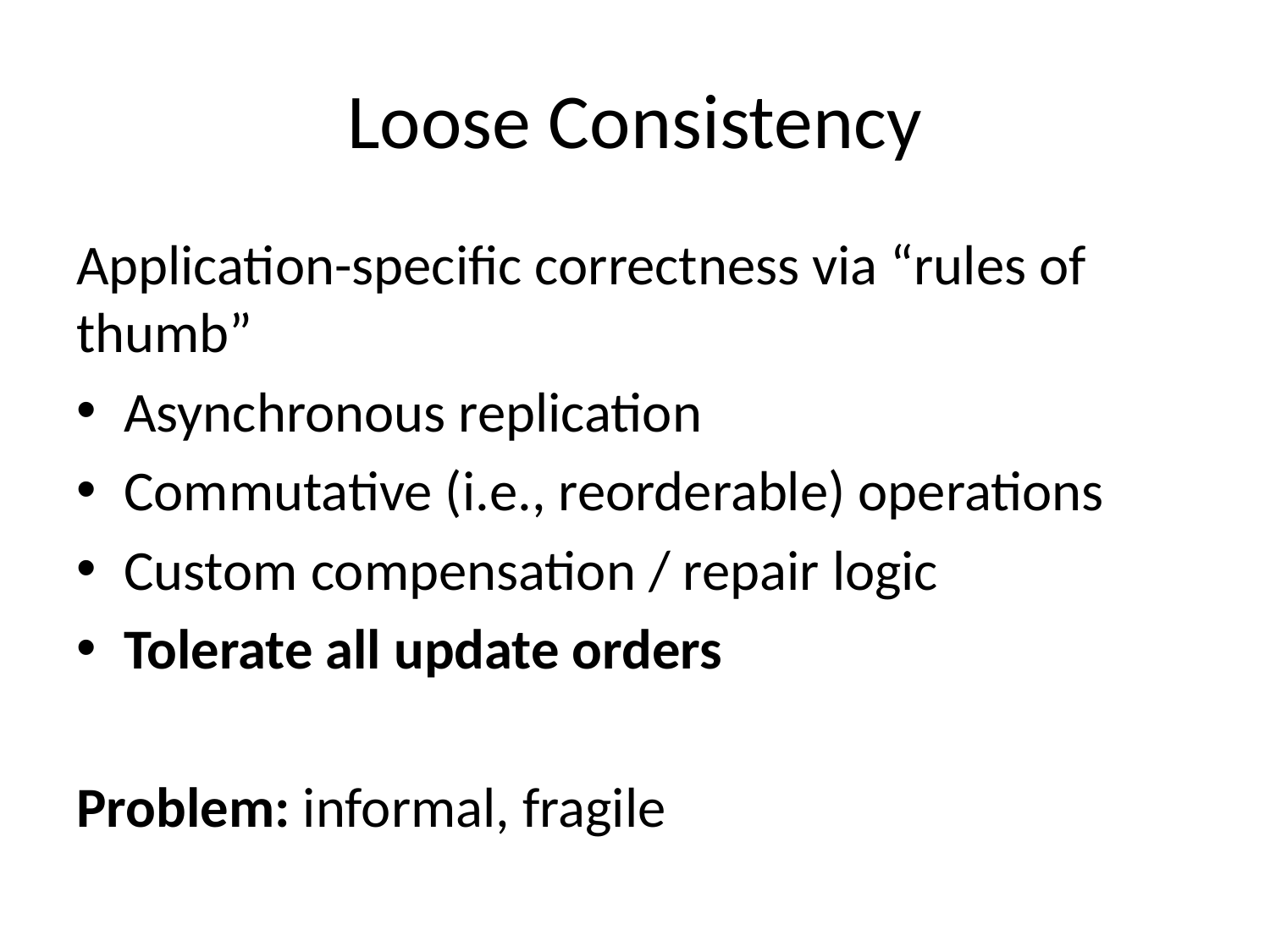

# Loose Consistency
Application-specific correctness via “rules of thumb”
Asynchronous replication
Commutative (i.e., reorderable) operations
Custom compensation / repair logic
Tolerate all update orders

Problem: informal, fragile